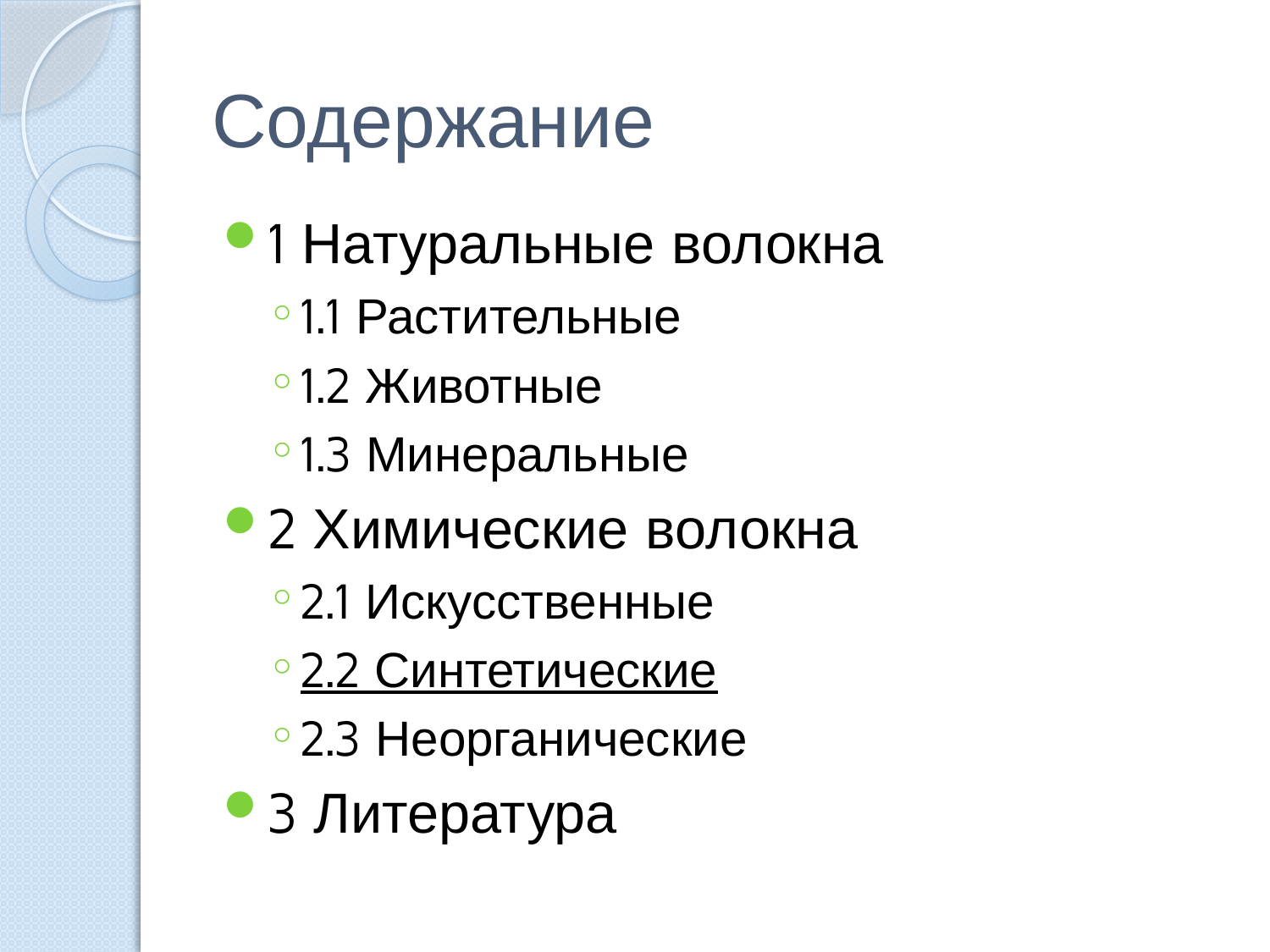

# Содержание
1 Натуральные волокна
1.1 Растительные
1.2 Животные
1.3 Минеральные
2 Химические волокна
2.1 Искусственные
2.2 Синтетические
2.3 Неорганические
3 Литература